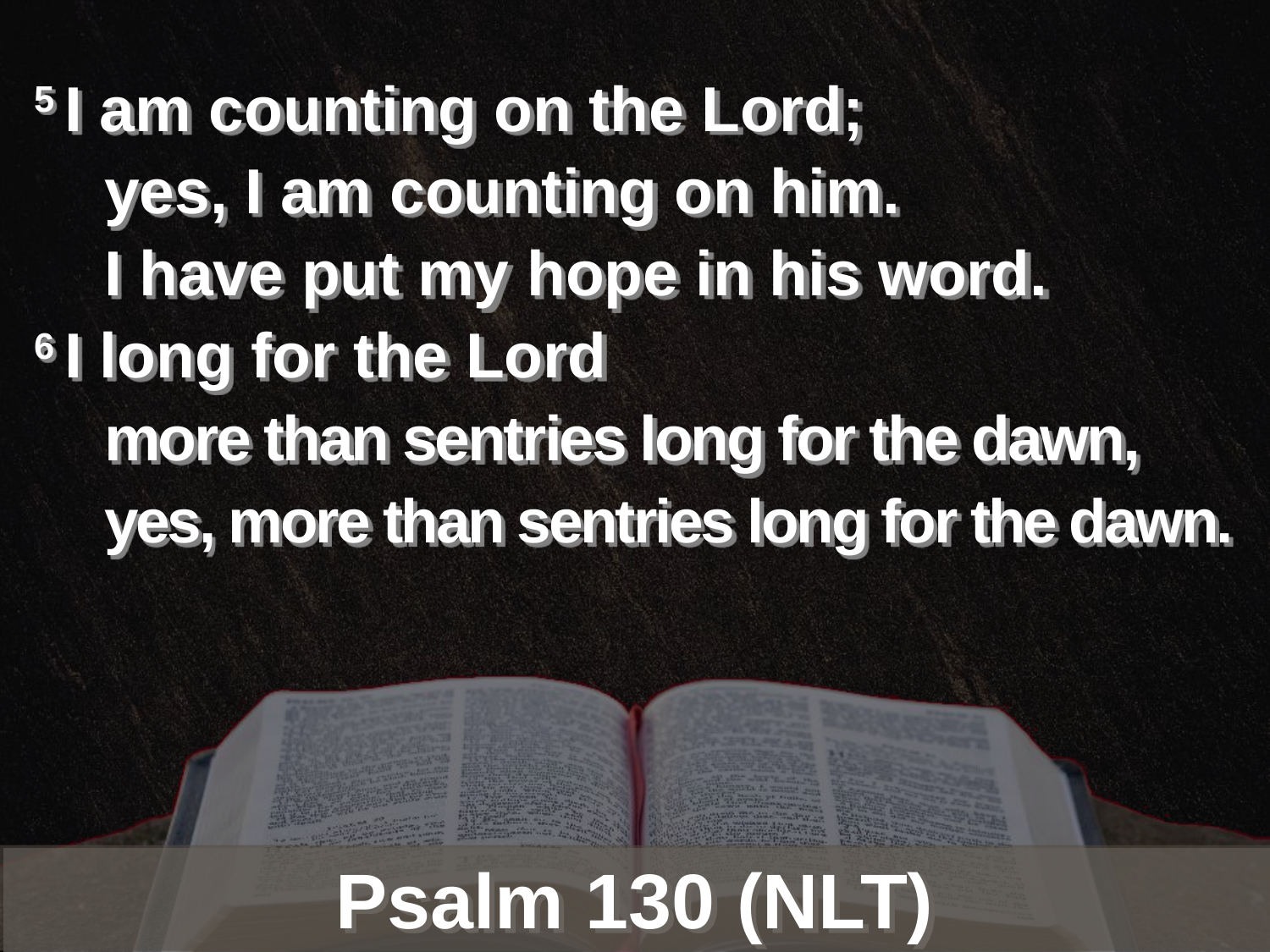

5 I am counting on the Lord;
    yes, I am counting on him.
    I have put my hope in his word.
6 I long for the Lord
    more than sentries long for the dawn,
    yes, more than sentries long for the dawn.
Psalm 130 (NLT)